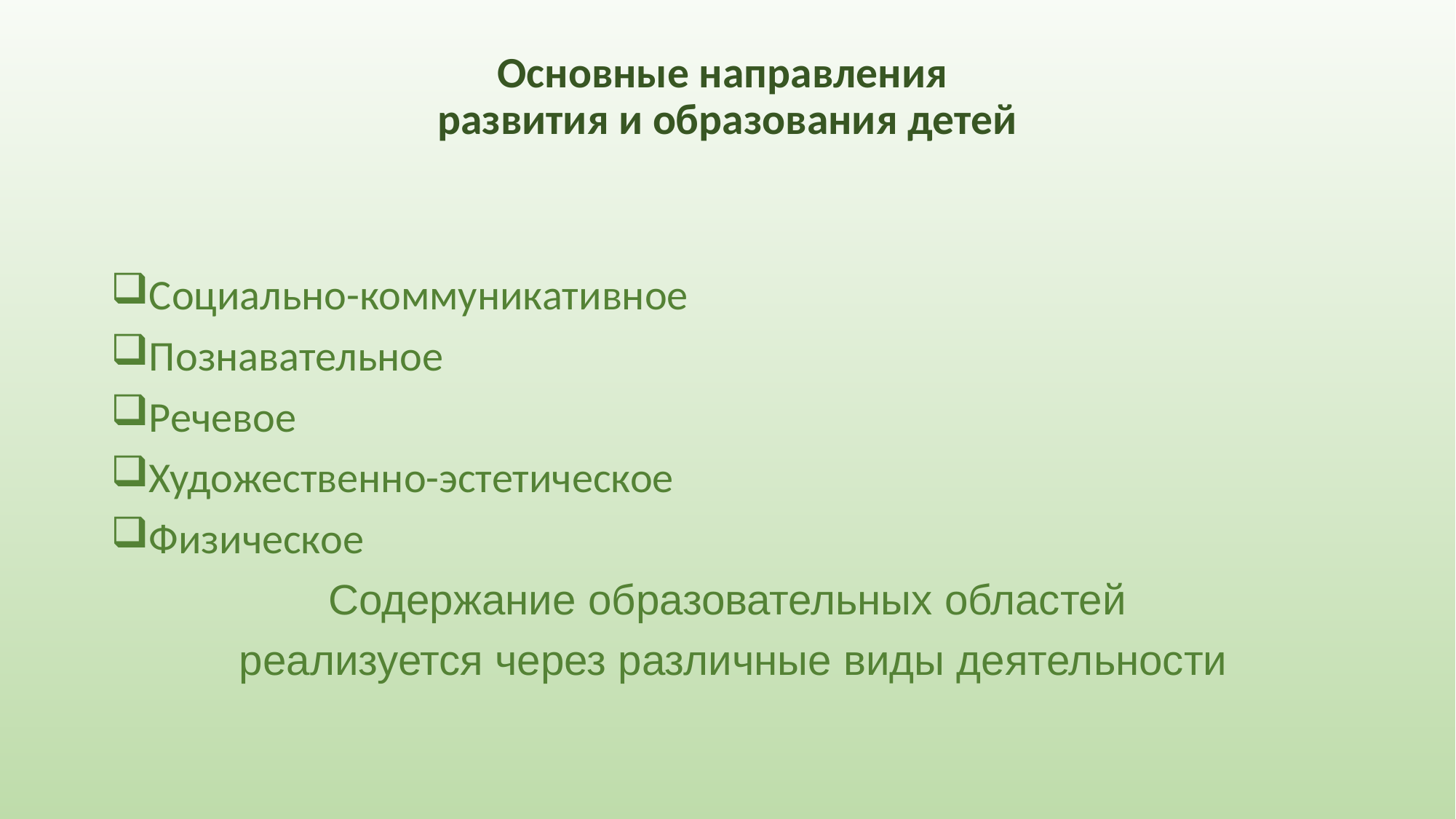

# Основные направления развития и образования детей

Социально-коммуникативное
Познавательное
Речевое
Художественно-эстетическое
Физическое
Содержание образовательных областей
 реализуется через различные виды деятельности